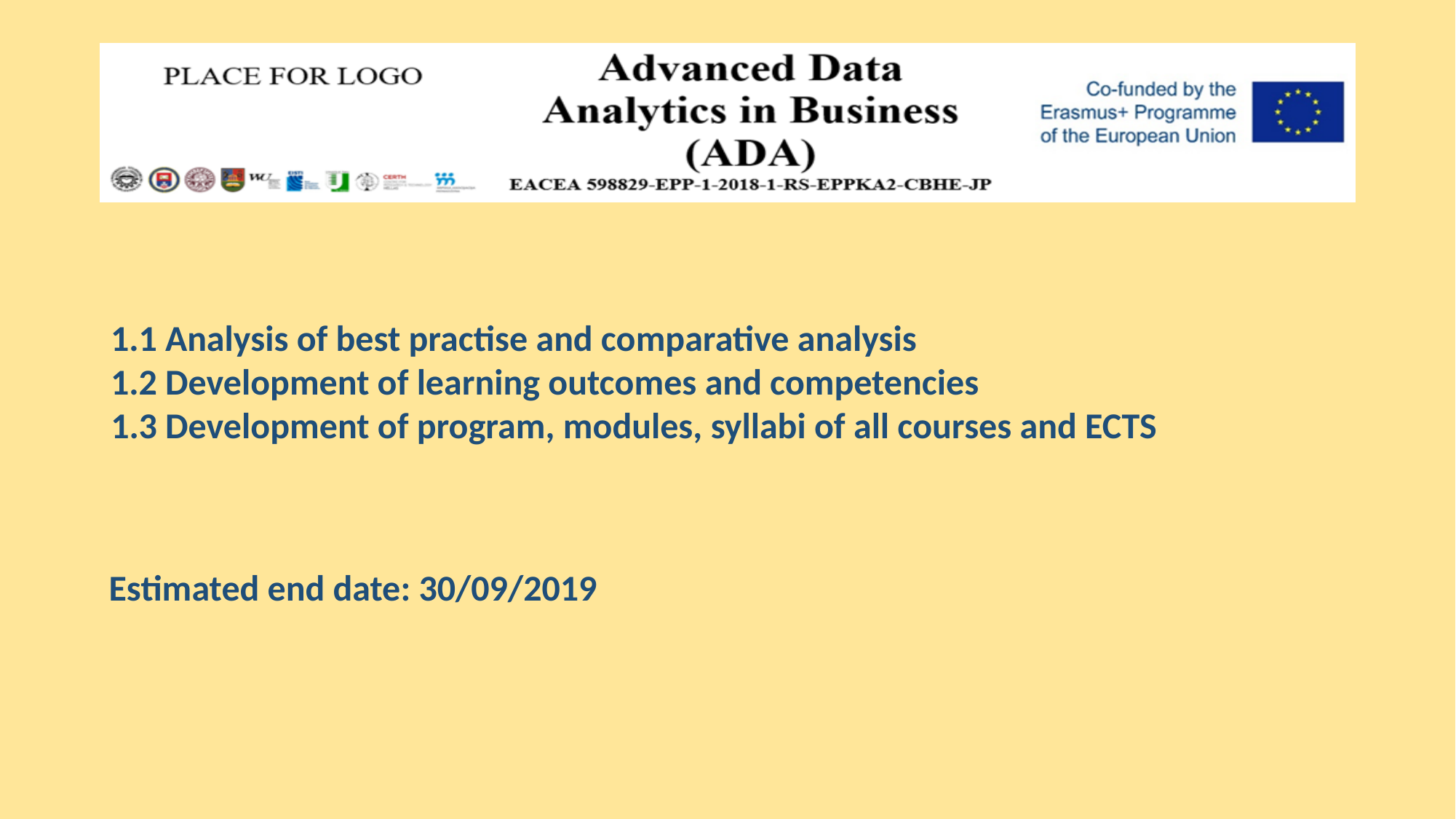

1.1 Analysis of best practise and comparative analysis
1.2 Development of learning outcomes and competencies
1.3 Development of program, modules, syllabi of all courses and ECTS
Estimated end date: 30/09/2019